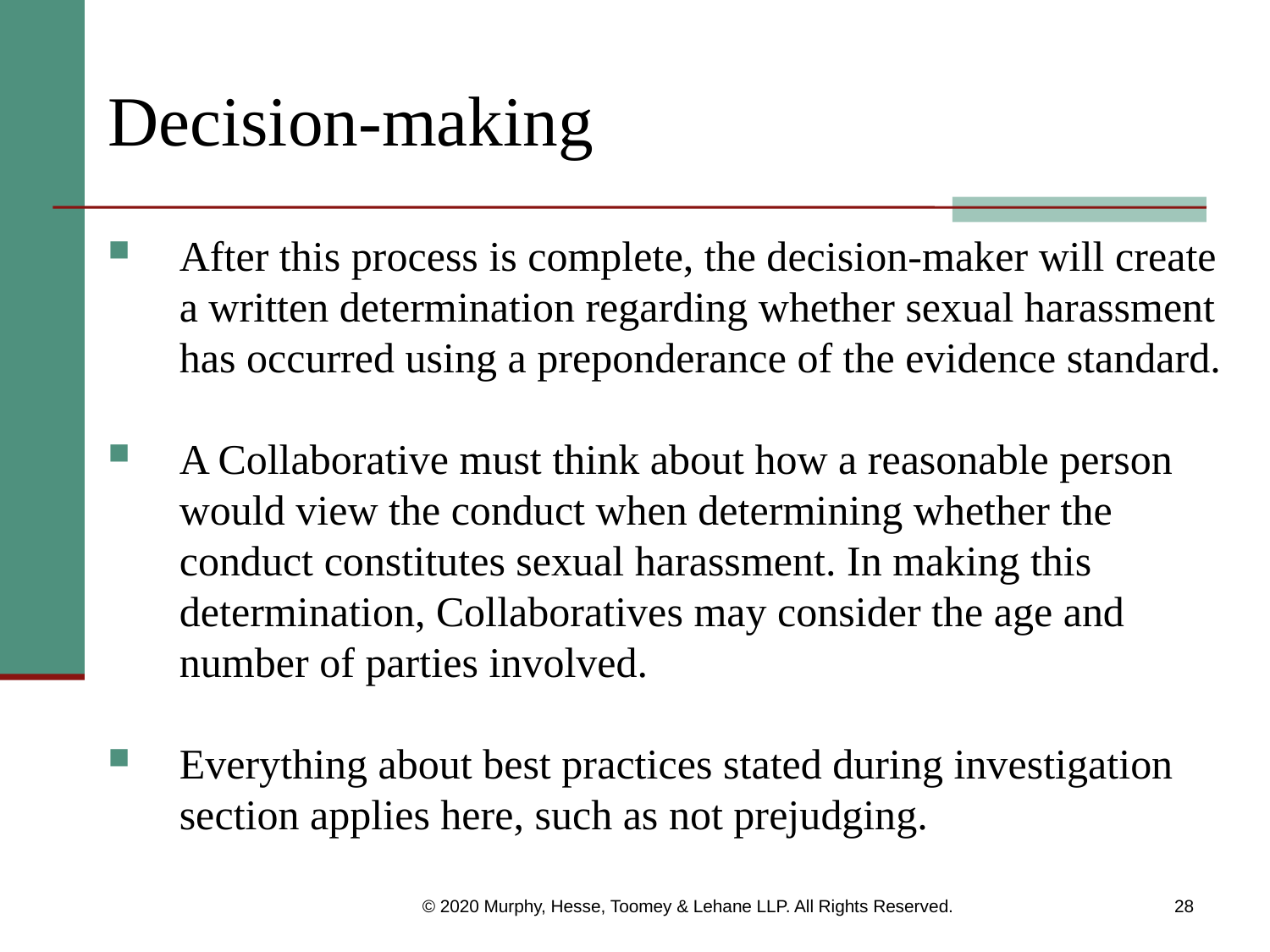

# Decision-making
After this process is complete, the decision-maker will create a written determination regarding whether sexual harassment has occurred using a preponderance of the evidence standard.

A Collaborative must think about how a reasonable person would view the conduct when determining whether the conduct constitutes sexual harassment. In making this determination, Collaboratives may consider the age and number of parties involved.

Everything about best practices stated during investigation section applies here, such as not prejudging.

© 2020 Murphy, Hesse, Toomey & Lehane LLP. All Rights Reserved.
28